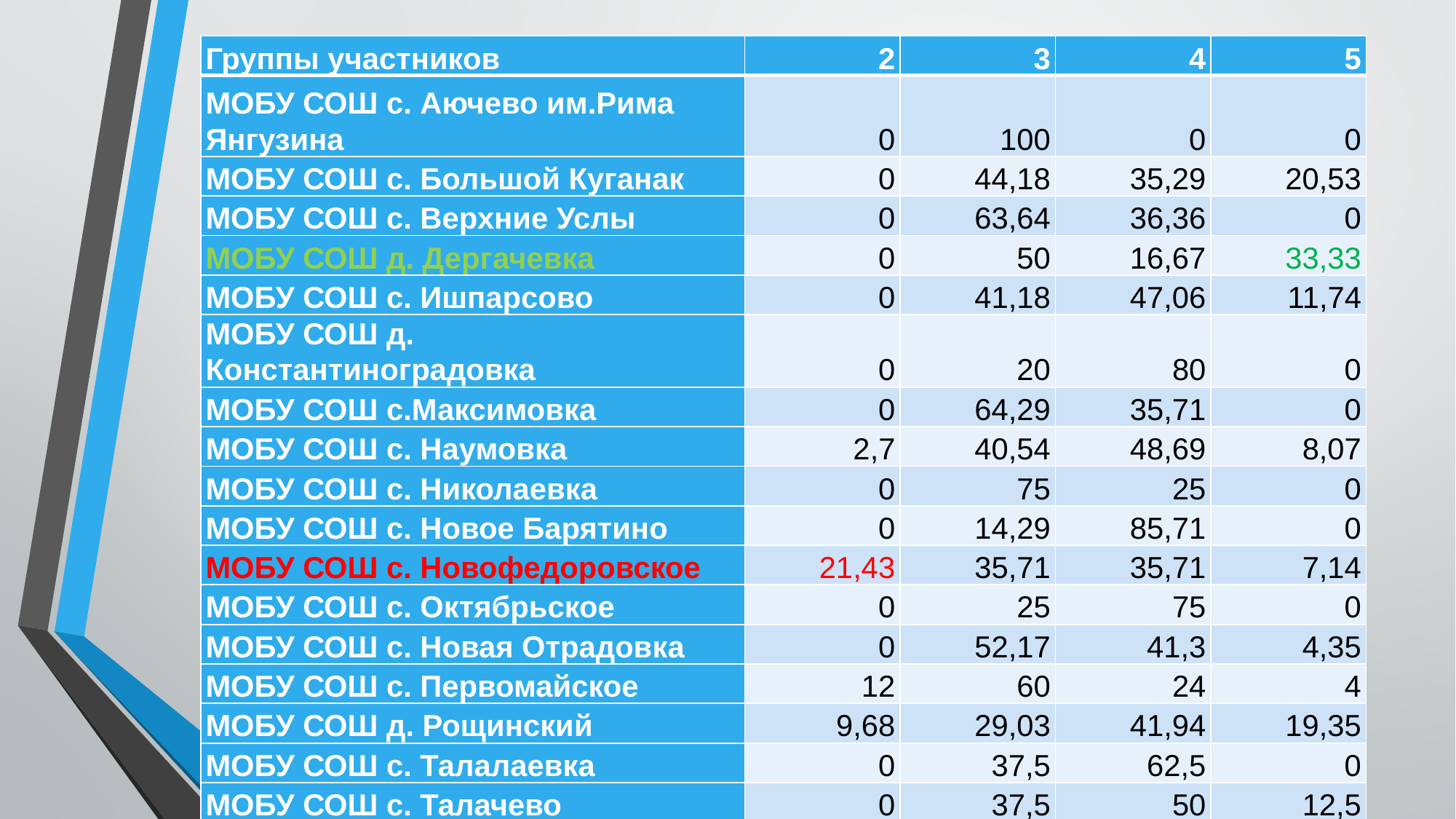

| Группы участников | 2 | 3 | 4 | 5 |
| --- | --- | --- | --- | --- |
| МОБУ СОШ с. Аючево им.Рима Янгузина | 0 | 100 | 0 | 0 |
| МОБУ СОШ с. Большой Куганак | 0 | 44,18 | 35,29 | 20,53 |
| МОБУ СОШ с. Верхние Услы | 0 | 63,64 | 36,36 | 0 |
| МОБУ СОШ д. Дергачевка | 0 | 50 | 16,67 | 33,33 |
| МОБУ СОШ с. Ишпарсово | 0 | 41,18 | 47,06 | 11,74 |
| МОБУ СОШ д. Константиноградовка | 0 | 20 | 80 | 0 |
| МОБУ СОШ с.Максимовка | 0 | 64,29 | 35,71 | 0 |
| МОБУ СОШ с. Наумовка | 2,7 | 40,54 | 48,69 | 8,07 |
| МОБУ СОШ с. Николаевка | 0 | 75 | 25 | 0 |
| МОБУ СОШ с. Новое Барятино | 0 | 14,29 | 85,71 | 0 |
| МОБУ СОШ с. Новофедоровское | 21,43 | 35,71 | 35,71 | 7,14 |
| МОБУ СОШ с. Октябрьское | 0 | 25 | 75 | 0 |
| МОБУ СОШ с. Новая Отрадовка | 0 | 52,17 | 41,3 | 4,35 |
| МОБУ СОШ с. Первомайское | 12 | 60 | 24 | 4 |
| МОБУ СОШ д. Рощинский | 9,68 | 29,03 | 41,94 | 19,35 |
| МОБУ СОШ с. Талалаевка | 0 | 37,5 | 62,5 | 0 |
| МОБУ СОШ с. Талачево | 0 | 37,5 | 50 | 12,5 |